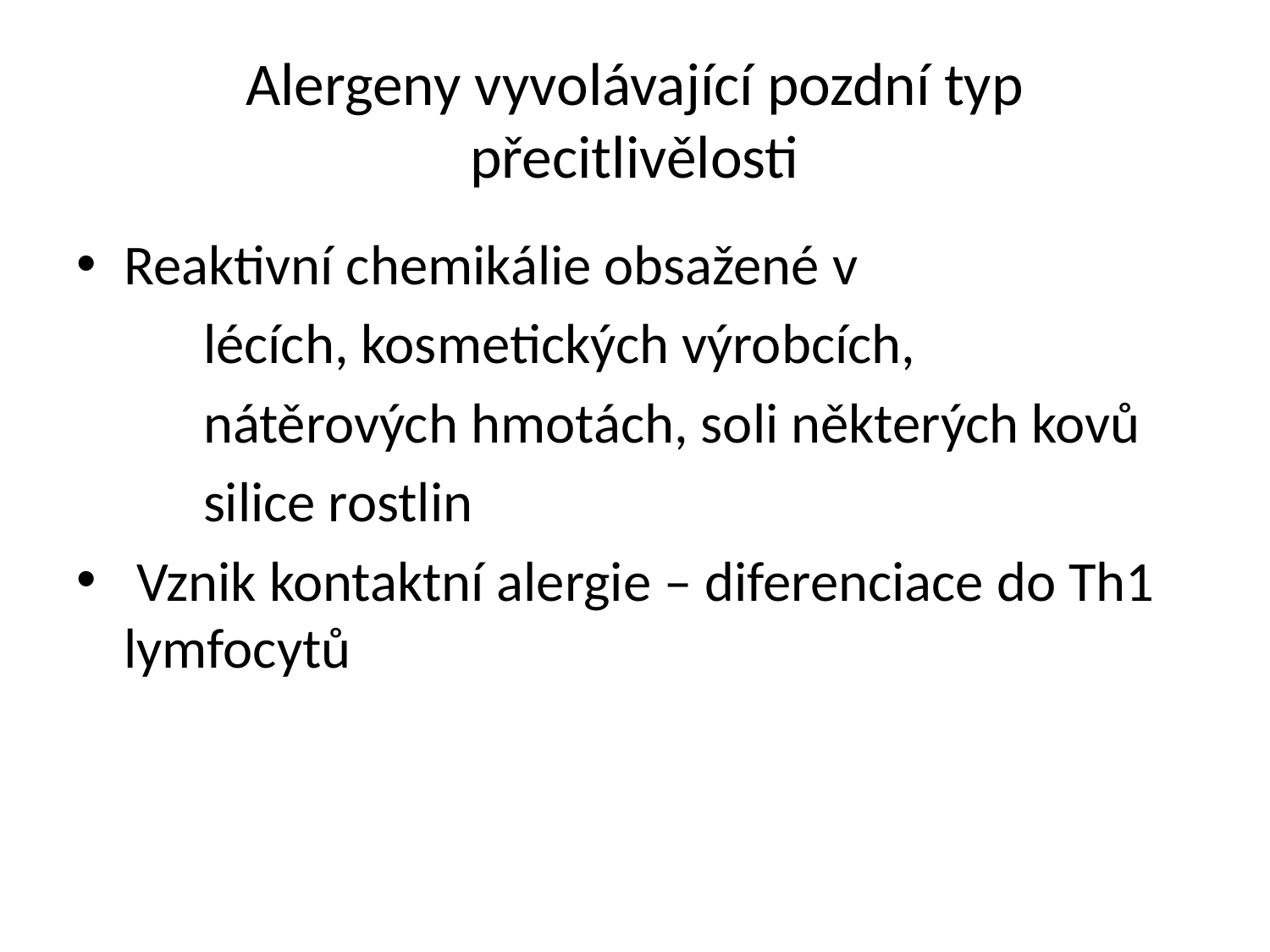

# Alergeny vyvolávající pozdní typ přecitlivělosti
Reaktivní chemikálie obsažené v
	lécích, kosmetických výrobcích,
	nátěrových hmotách, soli některých kovů
	silice rostlin
 Vznik kontaktní alergie – diferenciace do Th1 lymfocytů